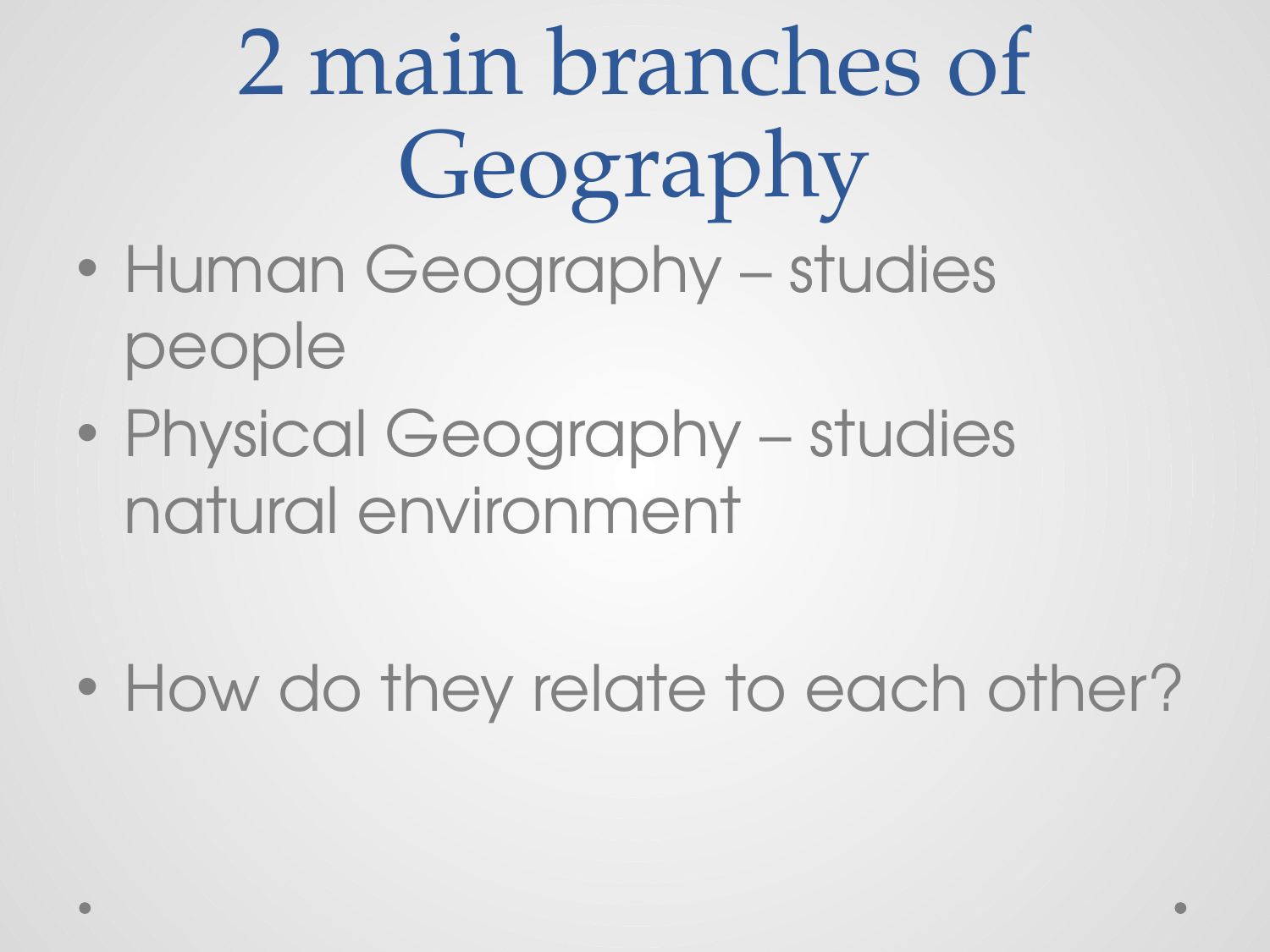

# 2 main branches of Geography
Human Geography – studies people
Physical Geography – studies natural environment

How do they relate to each other?